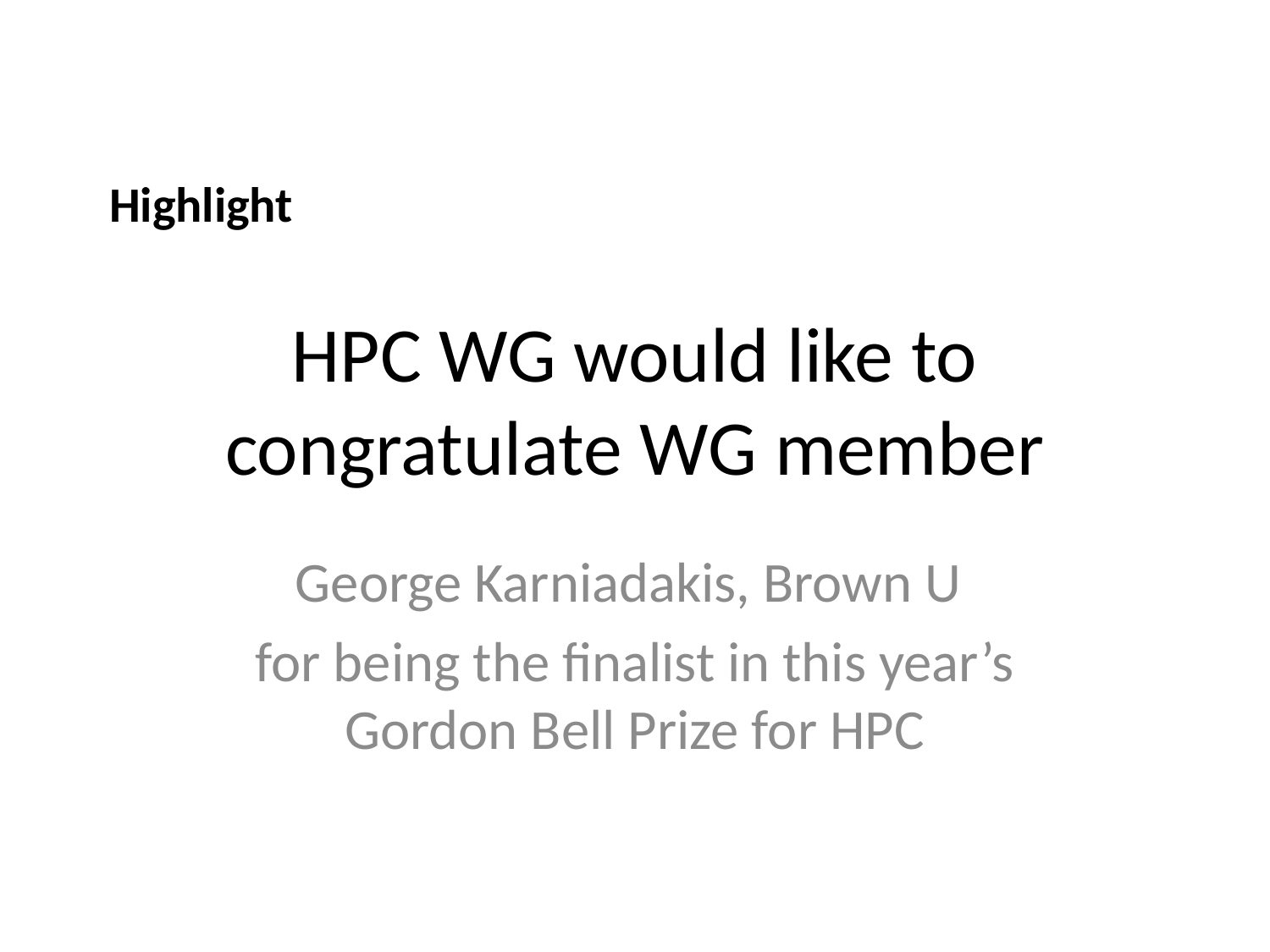

Highlight
# HPC WG would like to congratulate WG member
George Karniadakis, Brown U
for being the finalist in this year’s Gordon Bell Prize for HPC